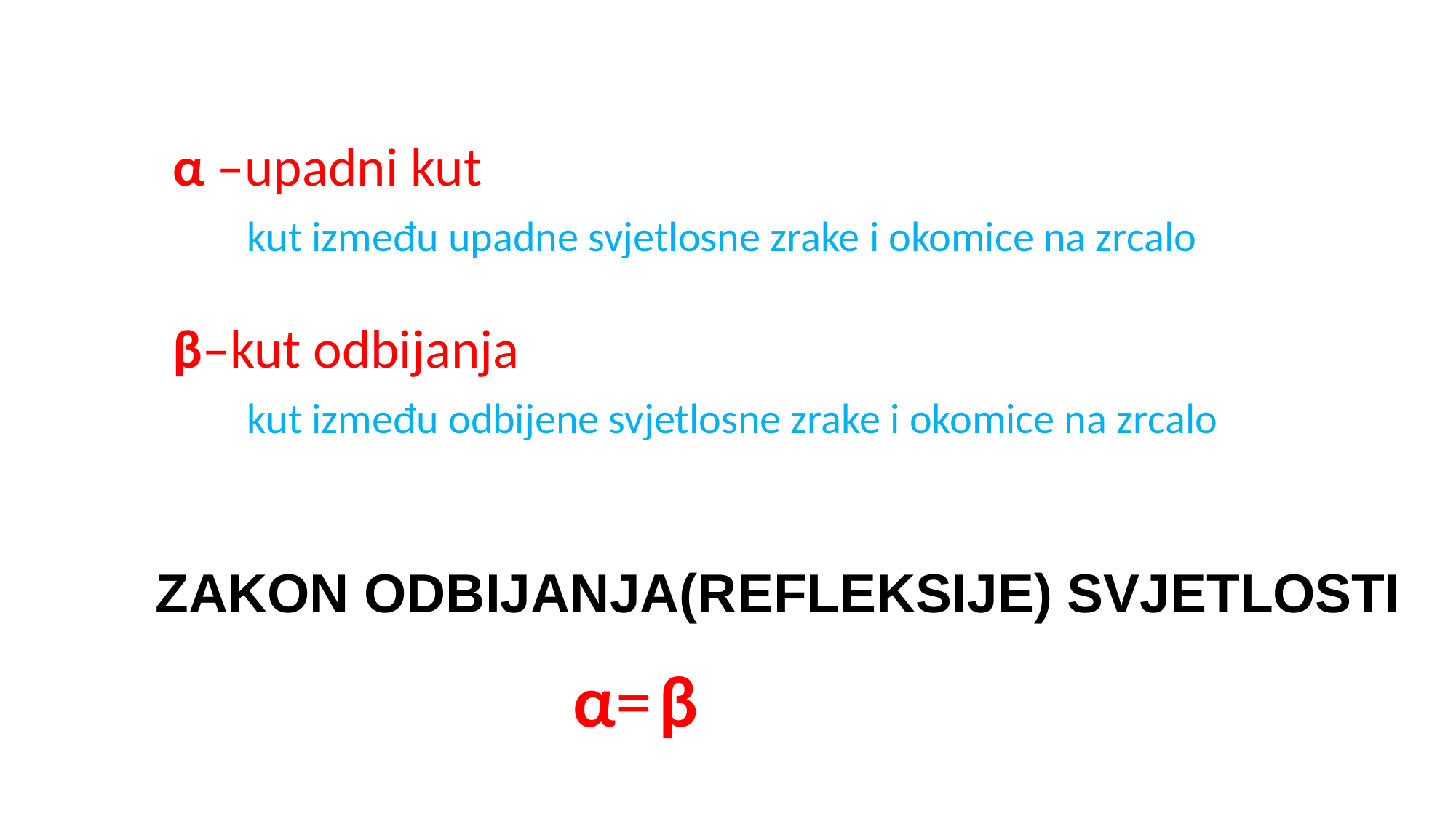

α –upadni kut
      kut između upadne svjetlosne zrake i okomice na zrcalo
β–kut odbijanja
      kut između odbijene svjetlosne zrake i okomice na zrcalo
ZAKON ODBIJANJA(REFLEKSIJE) SVJETLOSTI
α=
β